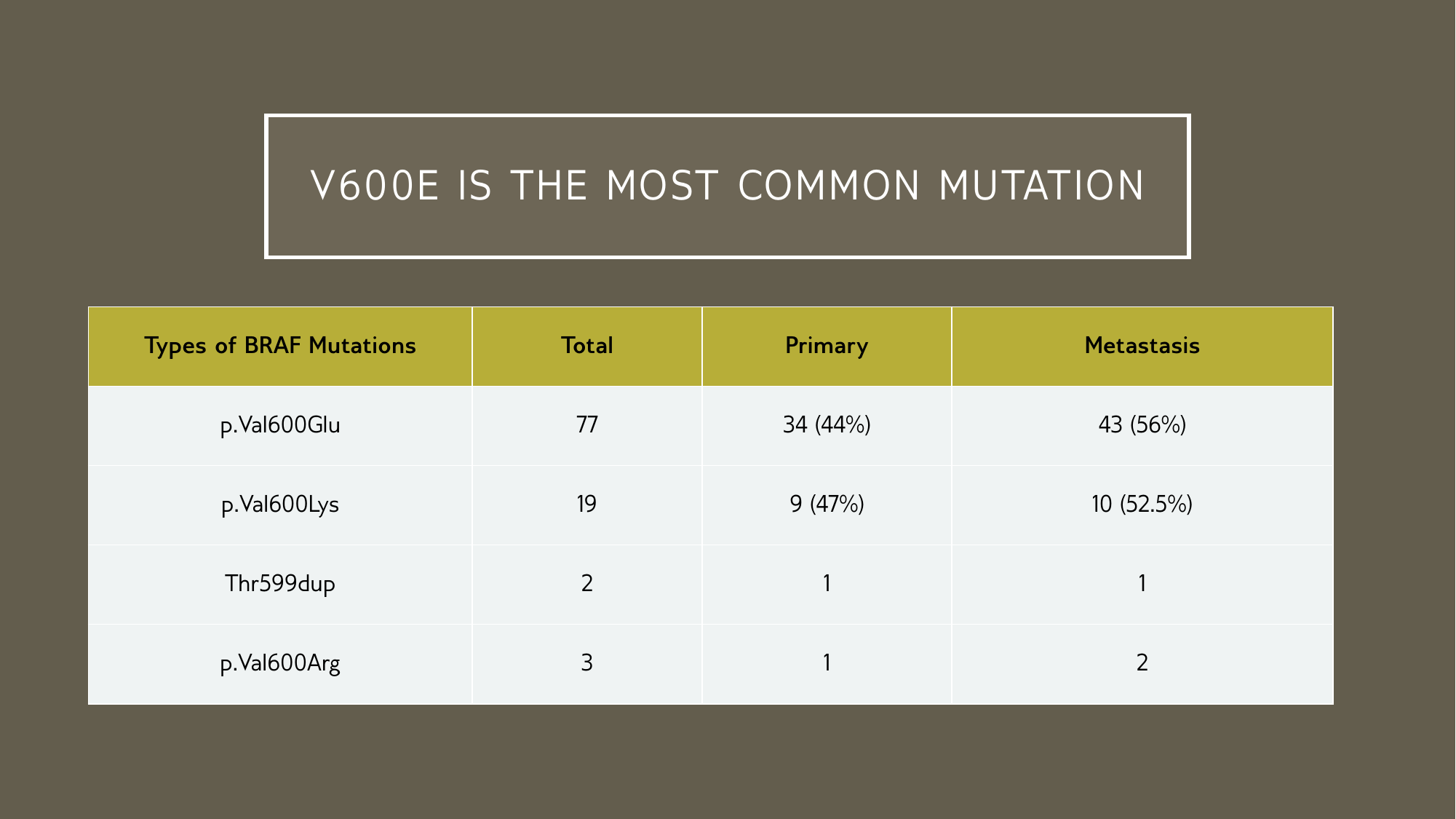

# V600e is the most common mutation
| Types of BRAF Mutations | Total | Primary | Metastasis |
| --- | --- | --- | --- |
| p.Val600Glu | 77 | 34 (44%) | 43 (56%) |
| p.Val600Lys | 19 | 9 (47%) | 10 (52.5%) |
| Thr599dup | 2 | 1 | 1 |
| p.Val600Arg | 3 | 1 | 2 |